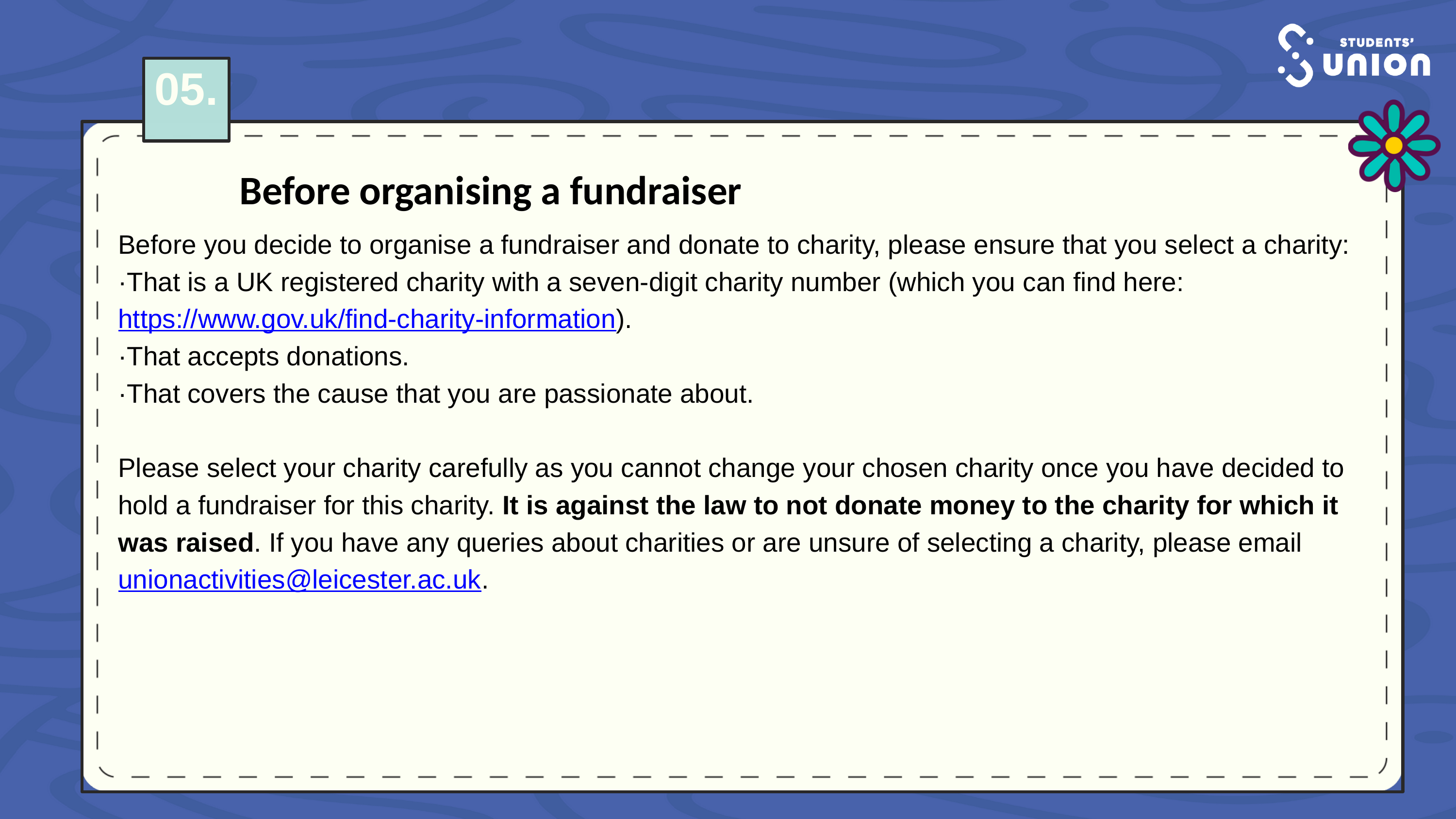

05.

Before organising a fundraiser
Before you decide to organise a fundraiser and donate to charity, please ensure that you select a charity:
·That is a UK registered charity with a seven-digit charity number (which you can find here: https://www.gov.uk/find-charity-information).
·That accepts donations.
·That covers the cause that you are passionate about.

Please select your charity carefully as you cannot change your chosen charity once you have decided to hold a fundraiser for this charity. It is against the law to not donate money to the charity for which it was raised. If you have any queries about charities or are unsure of selecting a charity, please email unionactivities@leicester.ac.uk.